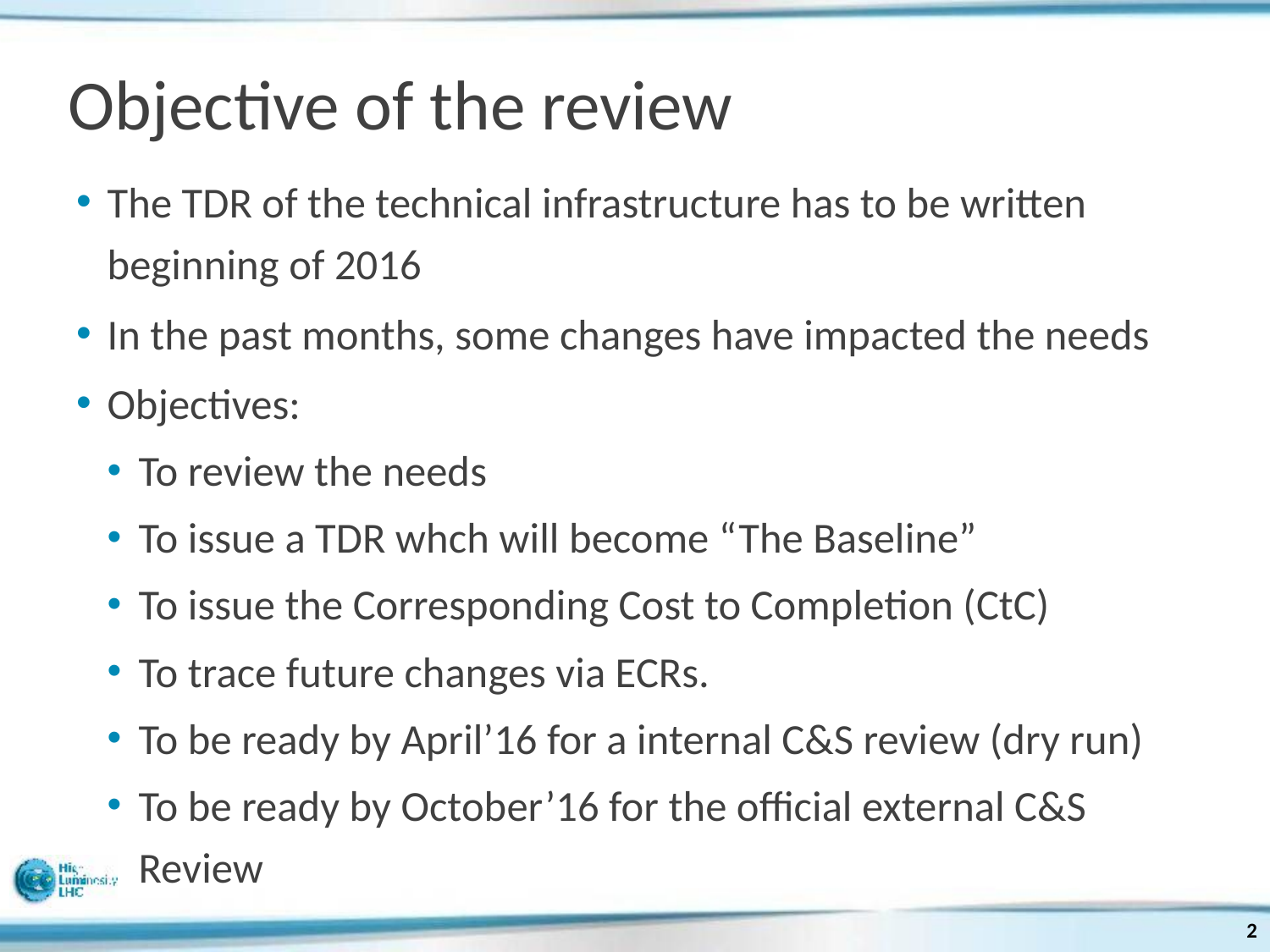

# Objective of the review
The TDR of the technical infrastructure has to be written beginning of 2016
In the past months, some changes have impacted the needs
Objectives:
To review the needs
To issue a TDR whch will become “The Baseline”
To issue the Corresponding Cost to Completion (CtC)
To trace future changes via ECRs.
To be ready by April’16 for a internal C&S review (dry run)
To be ready by October’16 for the official external C&S Review

2